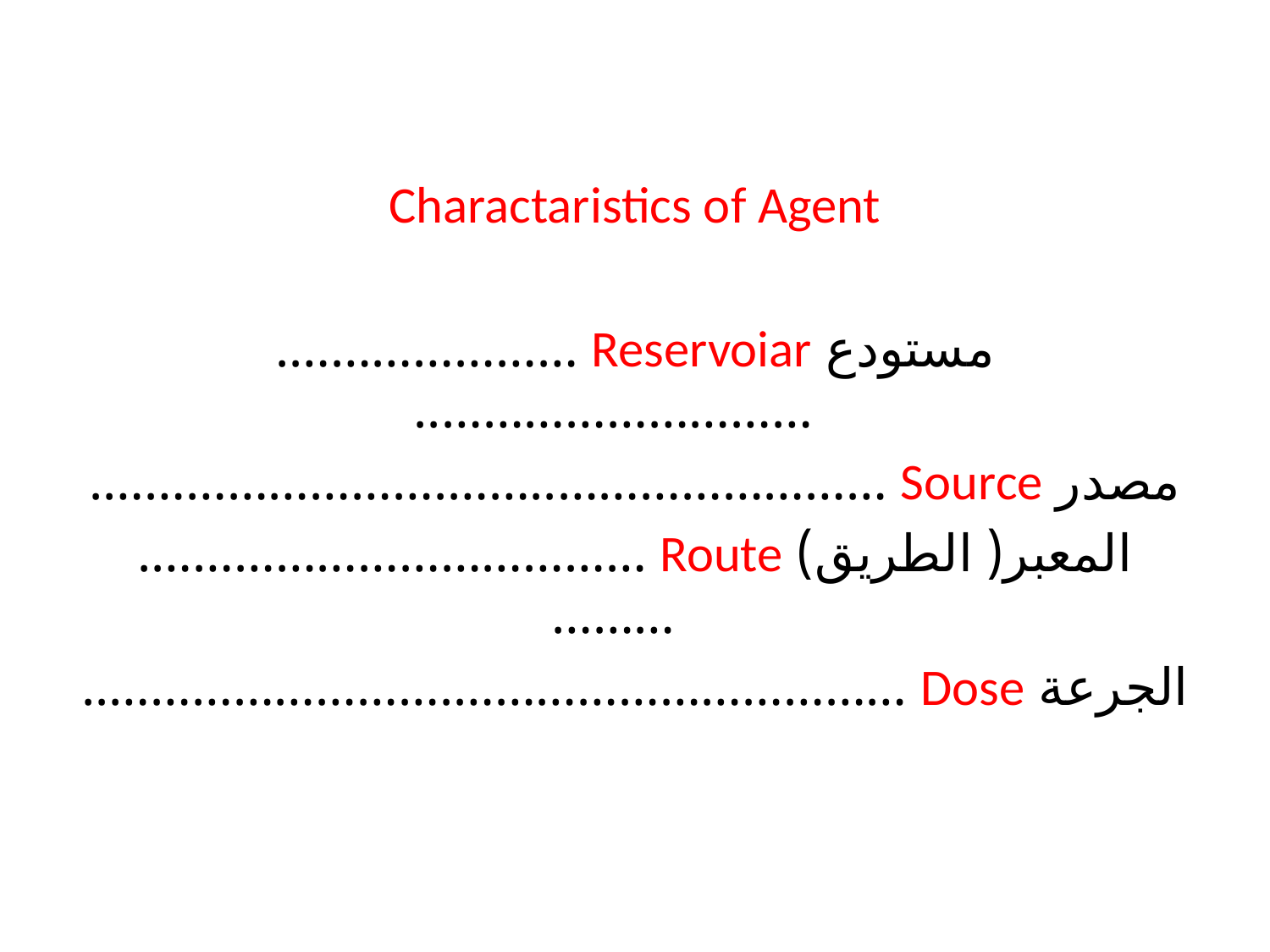

Charactaristics of Agent

مستودع Reservoiar ………………….………………………..
مصدر Source ……………………..…….…………………….
المعبر( الطريق) Route ……………………………….………
الجرعة Dose …………………………….……………………..